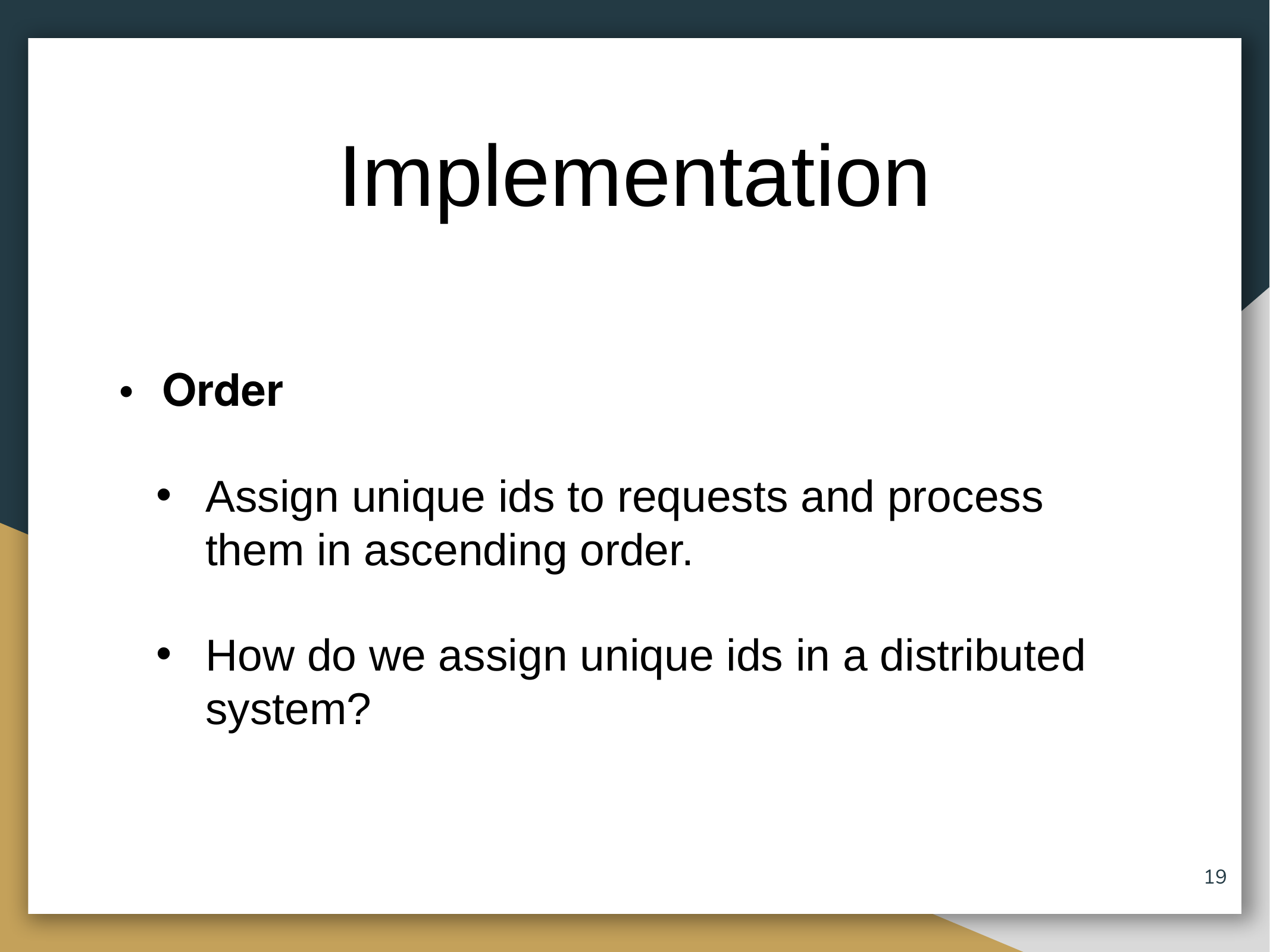

# Implementation
Order
Assign unique ids to requests and process them in ascending order.
How do we assign unique ids in a distributed system?
19